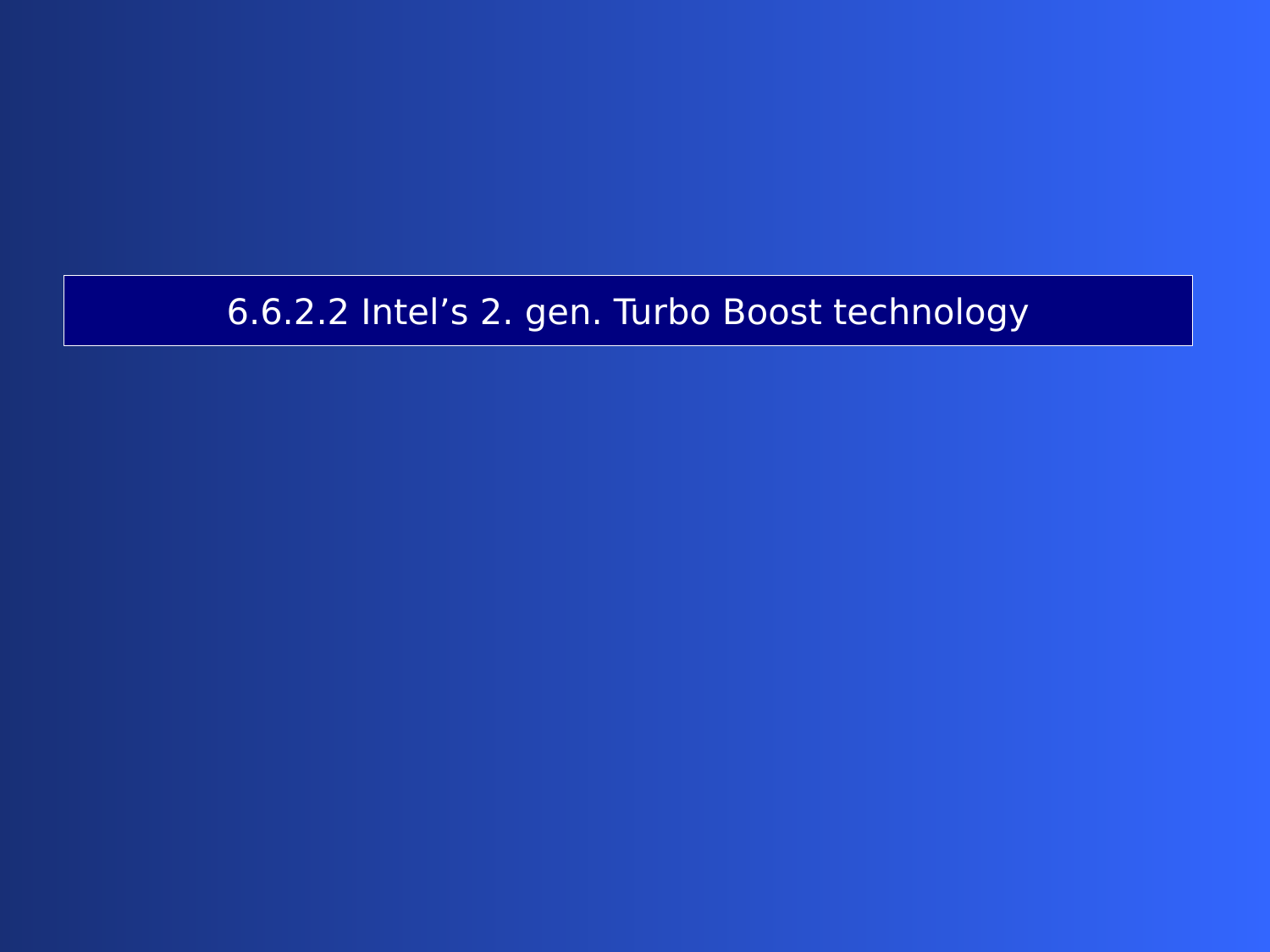

6.6.2.2 Intel’s 2. gen. Turbo Boost technology